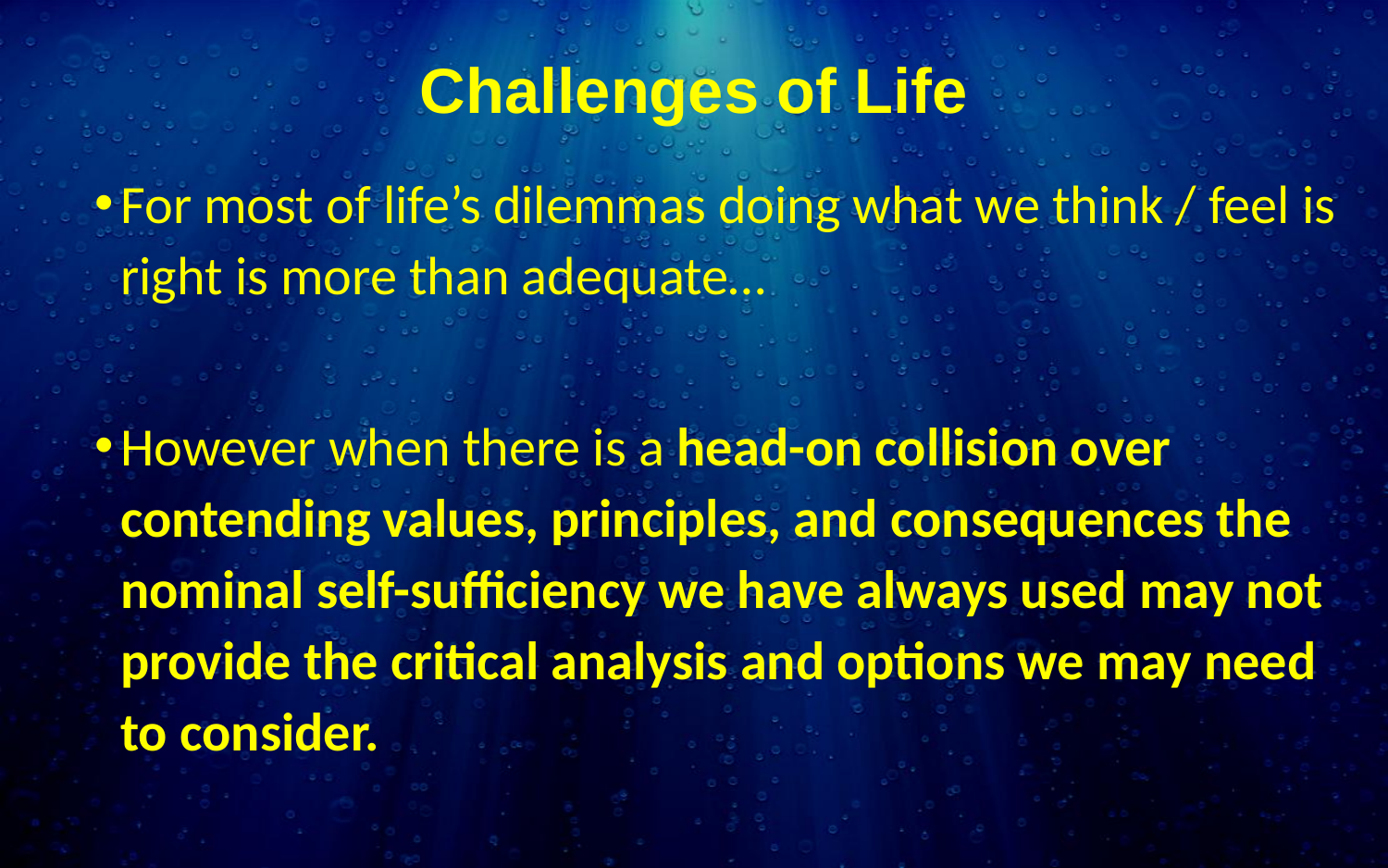

Challenges of Life
For most of life’s dilemmas doing what we think / feel is right is more than adequate…

However when there is a head-on collision over contending values, principles, and consequences the nominal self-sufficiency we have always used may not provide the critical analysis and options we may need to consider.